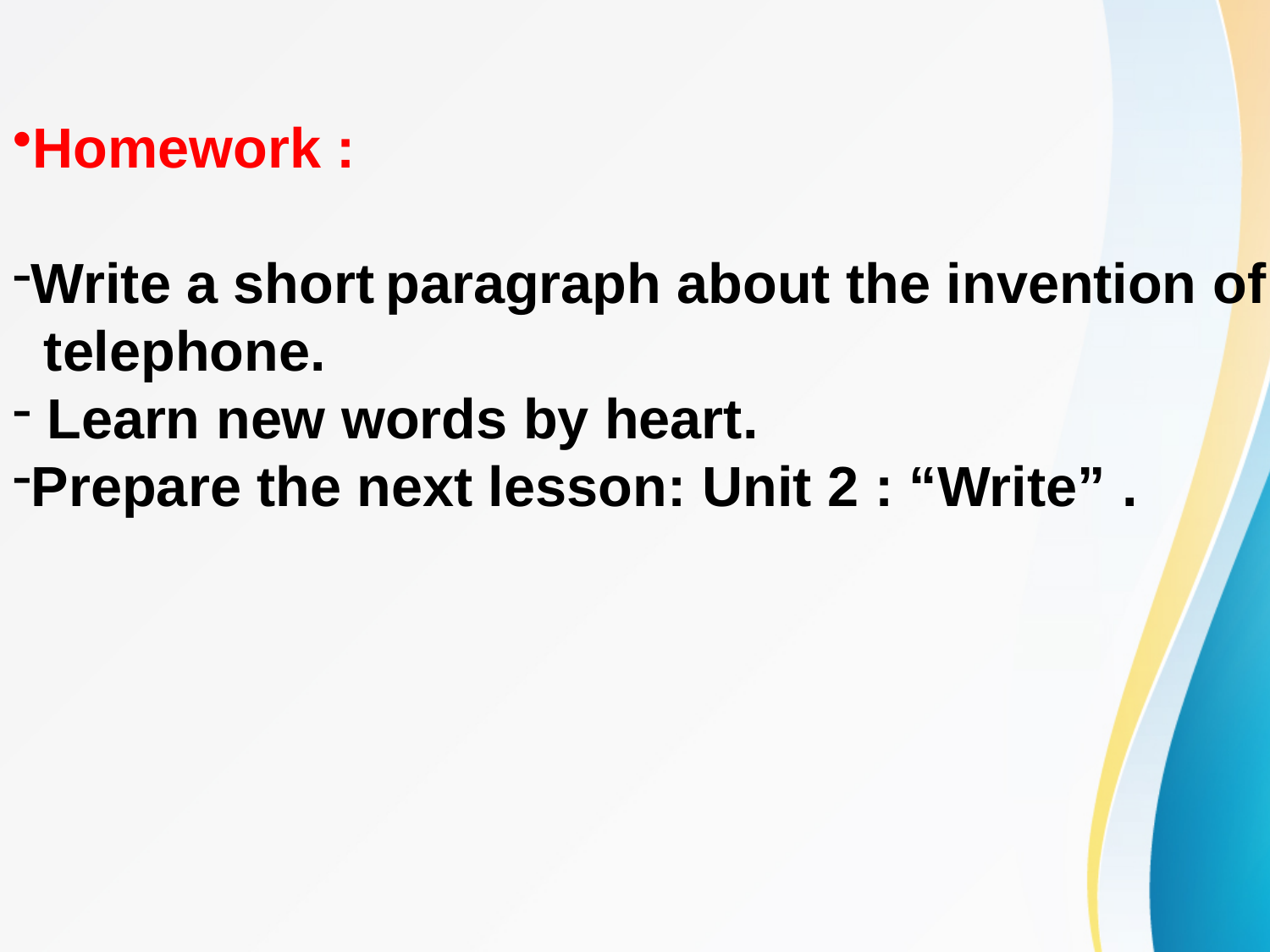

Homework :

Write a short paragraph about the invention of the
  telephone.
 Learn new words by heart.
Prepare the next lesson: Unit 2 : “Write” .